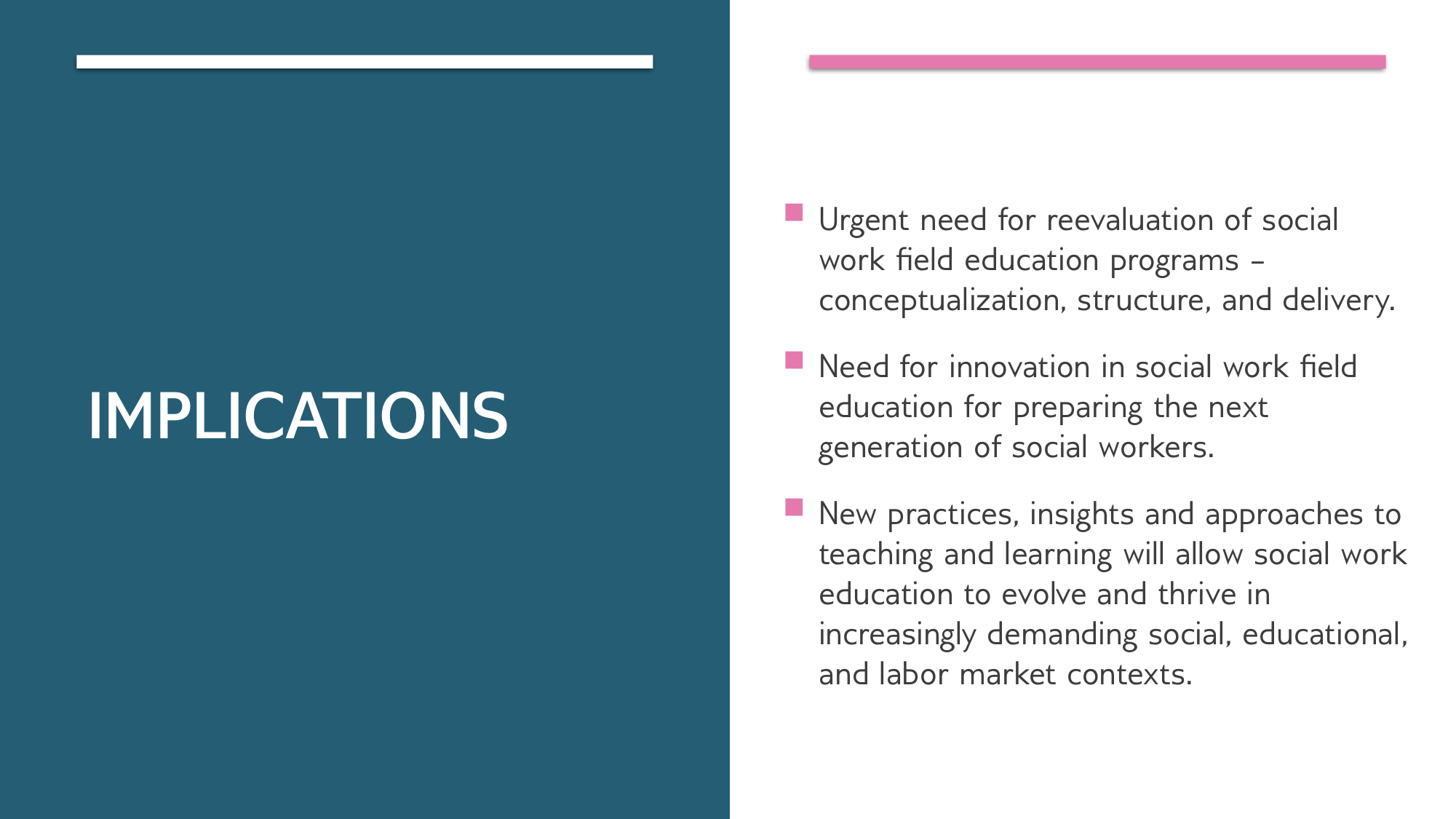

# Implications
Urgent need for reevaluation of social work field education programs – conceptualization, structure, and delivery.
Need for innovation in social work field education for preparing the next generation of social workers.
New practices, insights and approaches to teaching and learning will allow social work education to evolve and thrive in increasingly demanding social, educational, and labor market contexts.